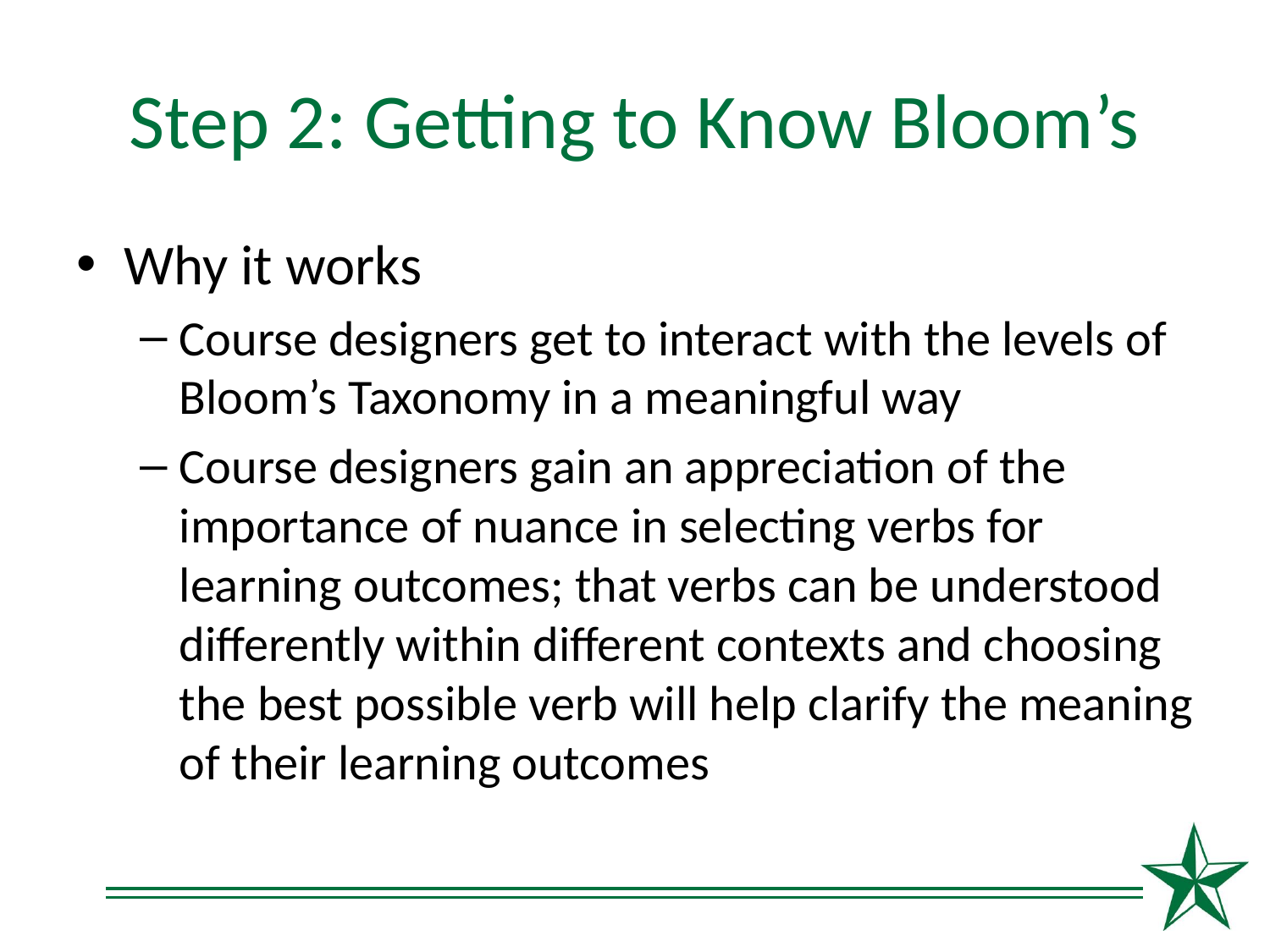

# Step 2: Getting to Know Bloom’s
Why it works
Course designers get to interact with the levels of Bloom’s Taxonomy in a meaningful way
Course designers gain an appreciation of the importance of nuance in selecting verbs for learning outcomes; that verbs can be understood differently within different contexts and choosing the best possible verb will help clarify the meaning of their learning outcomes